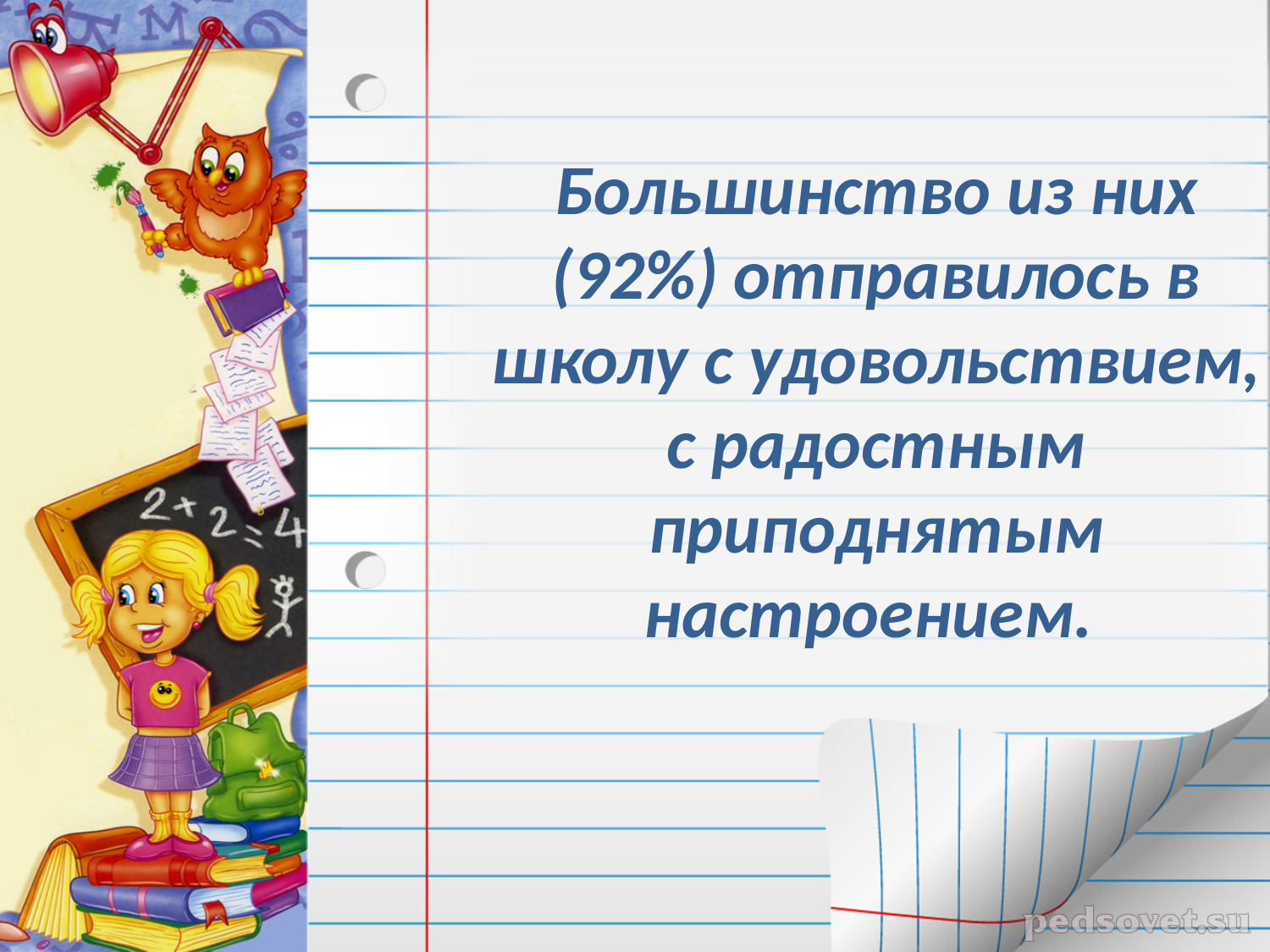

Большинство из них (92%) отправилось в школу с удовольствием, с радостным приподнятым настроением.